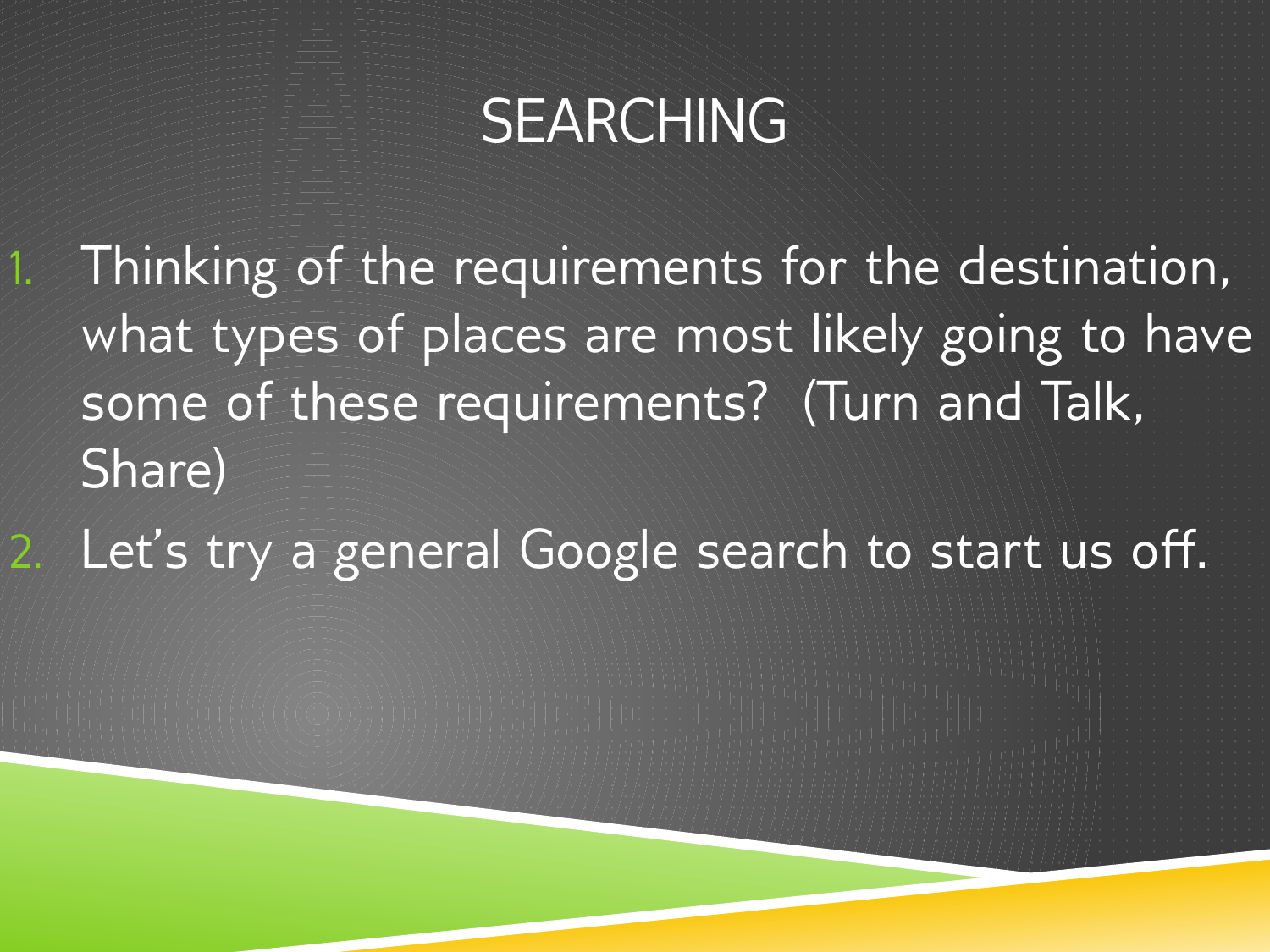

# Searching
Thinking of the requirements for the destination, what types of places are most likely going to have some of these requirements?  (Turn and Talk, Share)
Let’s try a general Google search to start us off.